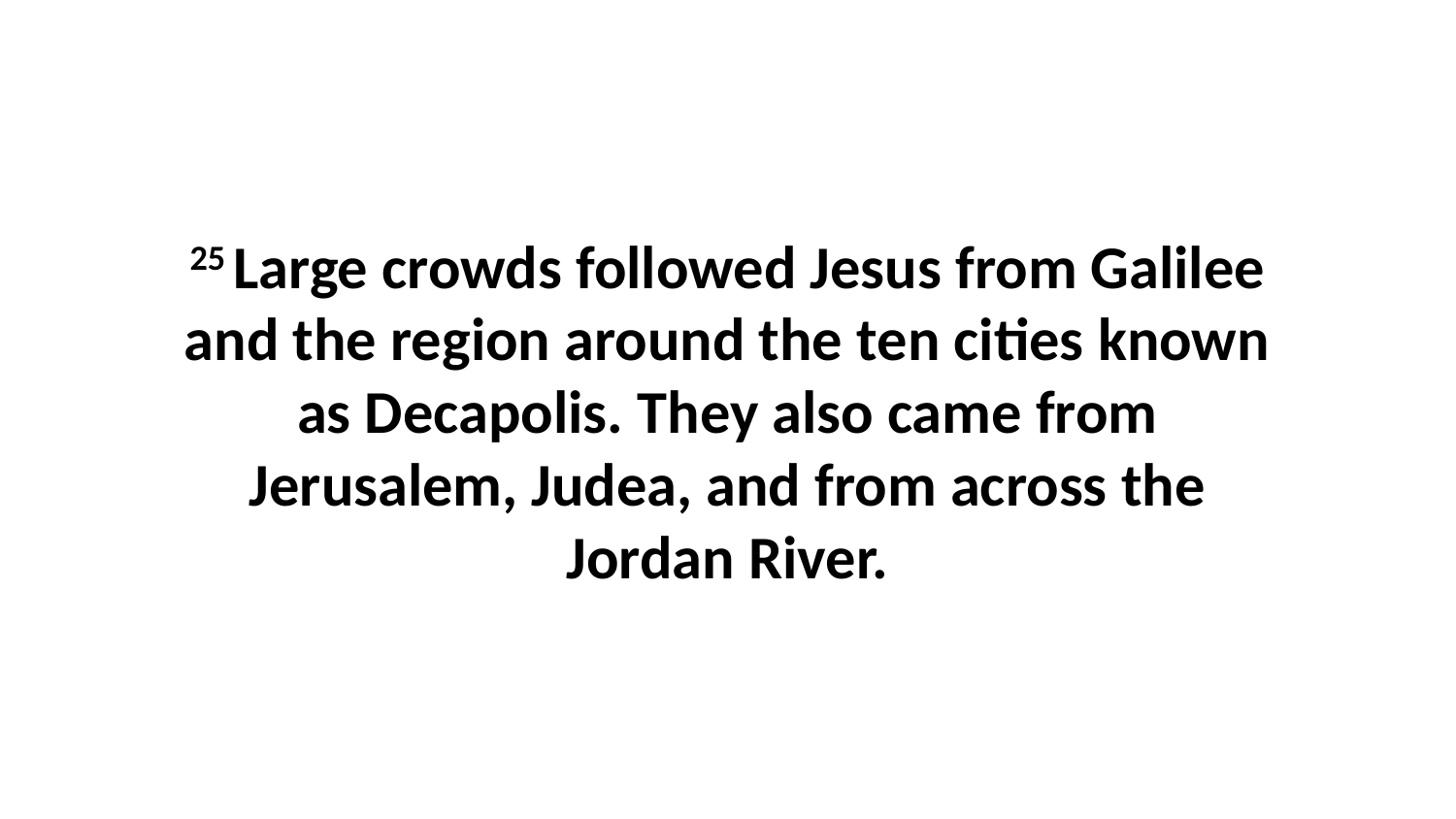

25 Large crowds followed Jesus from Galilee and the region around the ten cities known as Decapolis. They also came from Jerusalem, Judea, and from across the Jordan River.